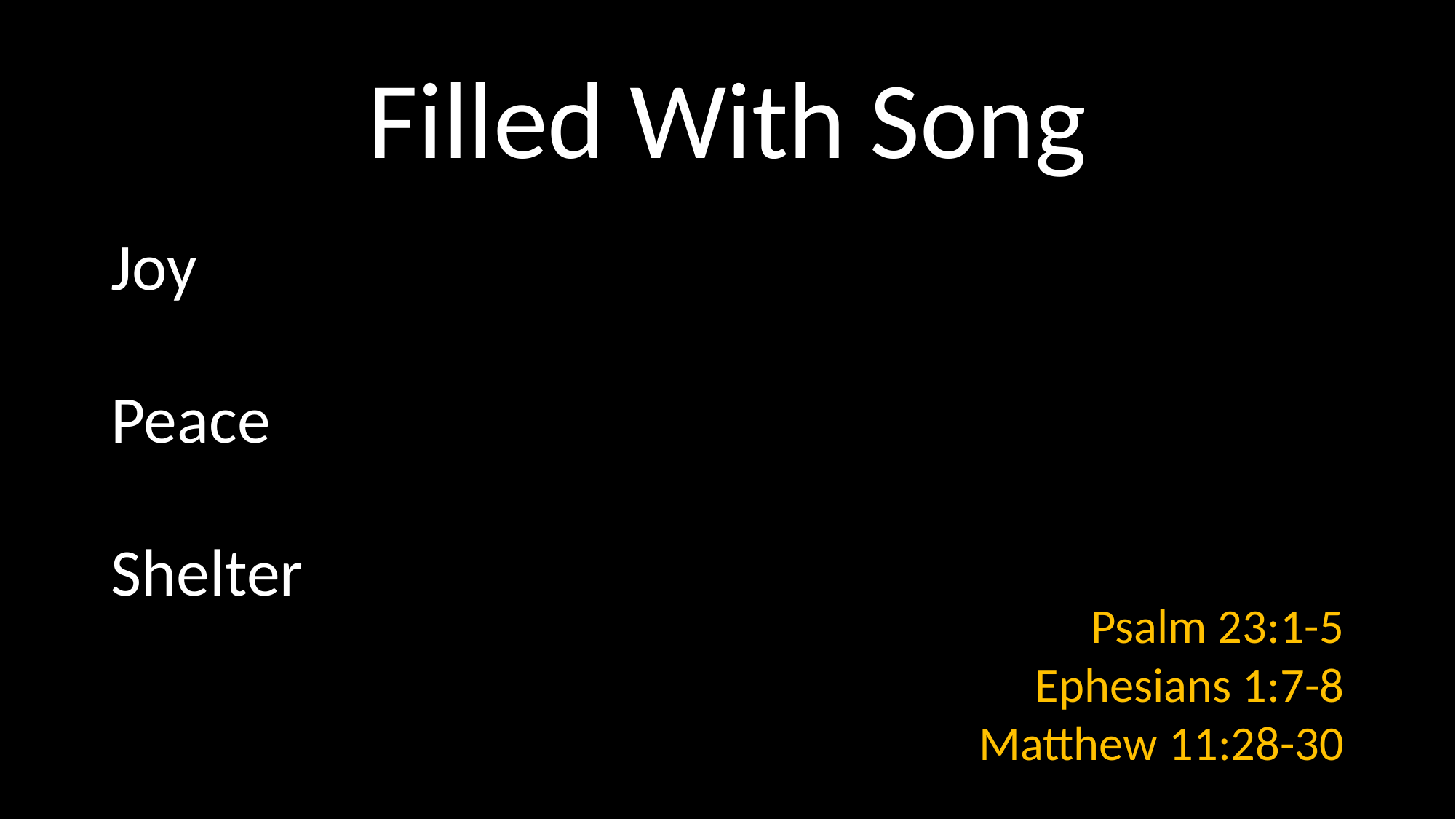

# Filled With Song
Joy
Peace
Shelter
Psalm 23:1-5
Ephesians 1:7-8
Matthew 11:28-30